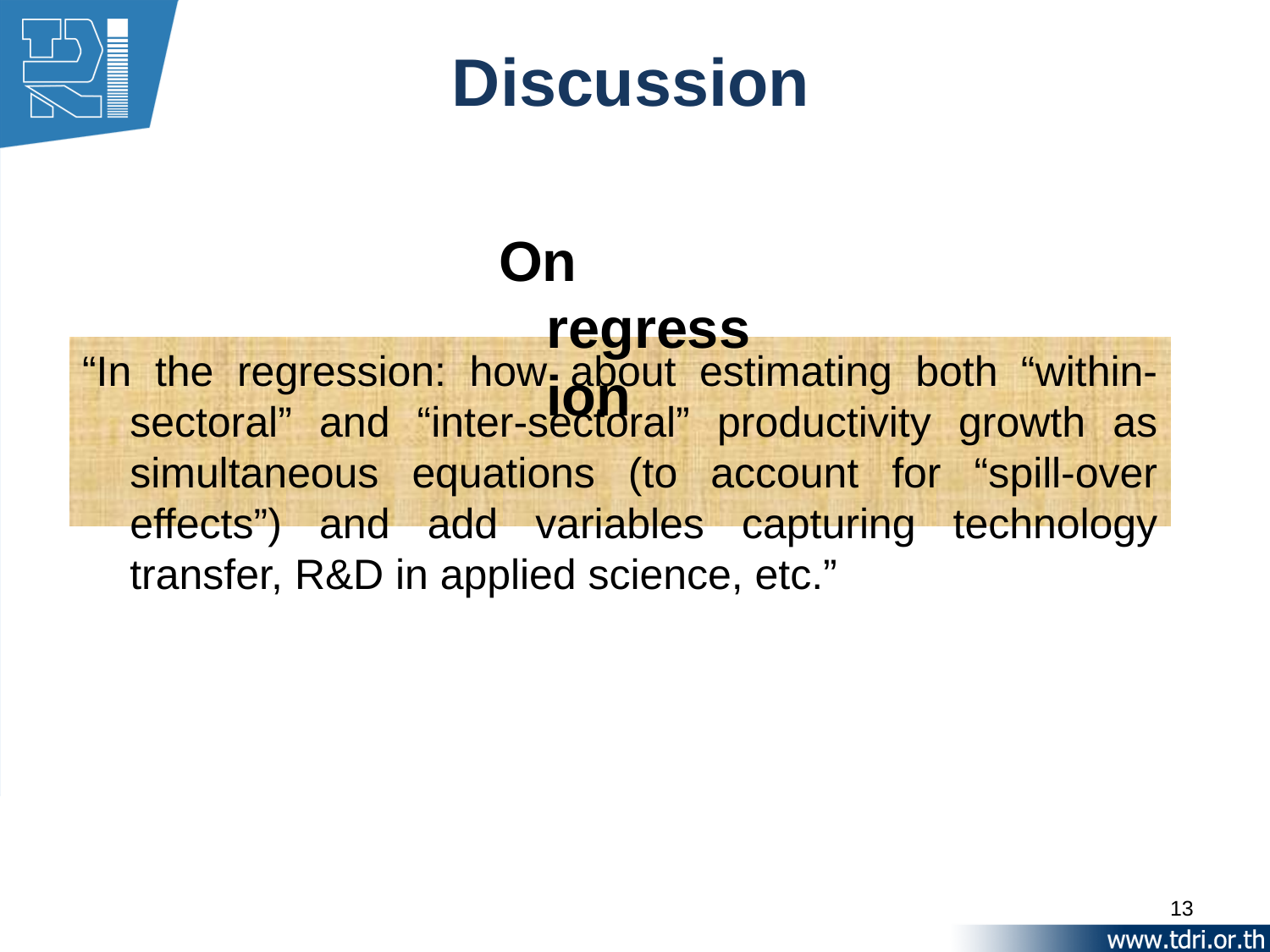

# Discussion
On regression

“In the regression: how about estimating both “within-sectoral” and “inter-sectoral” productivity growth as simultaneous equations (to account for “spill-over effects”) and add variables capturing technology transfer, R&D in applied science, etc.”
13